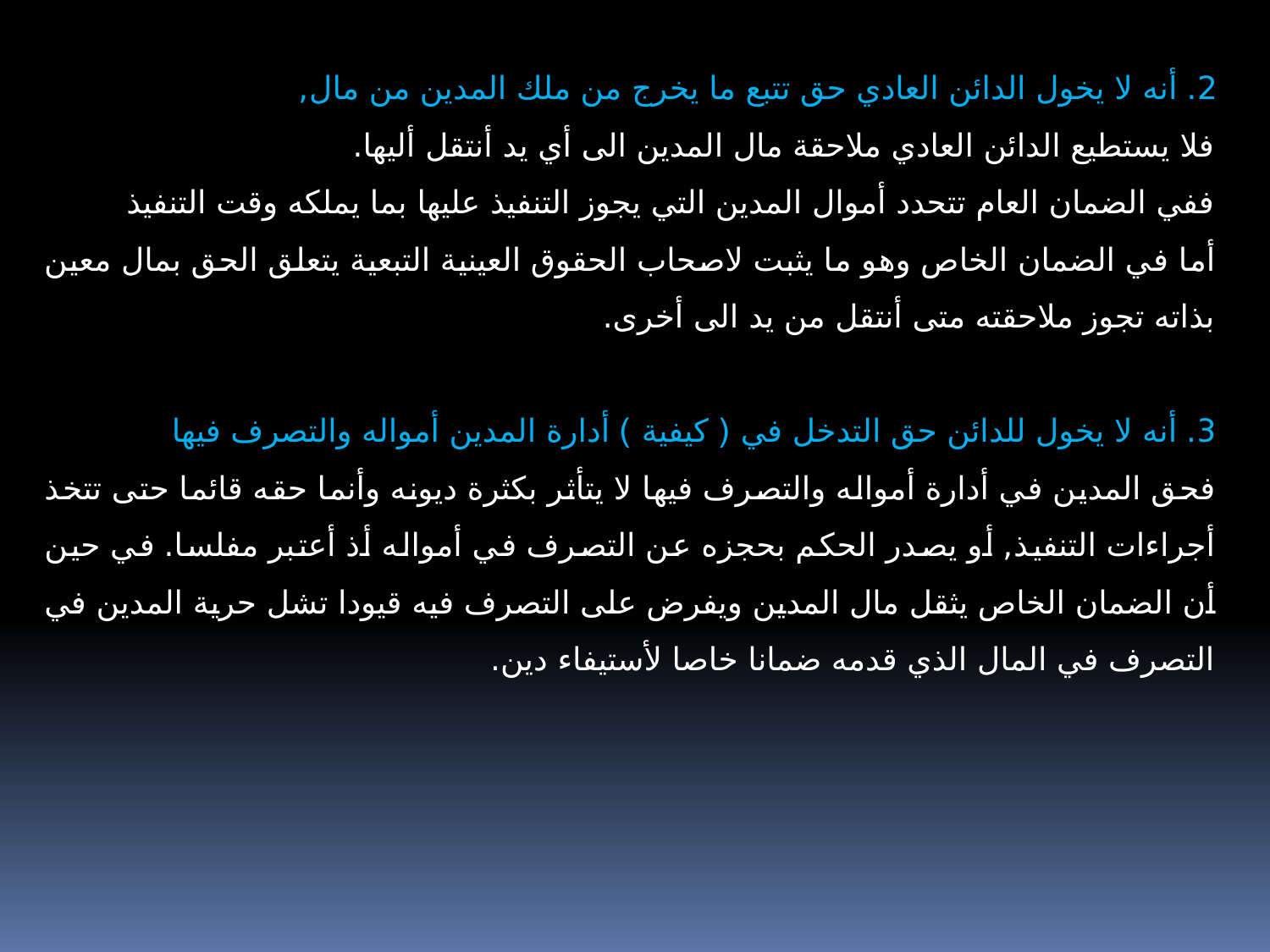

2. أنه لا يخول الدائن العادي حق تتبع ما يخرج من ملك المدين من مال,
فلا يستطيع الدائن العادي ملاحقة مال المدين الى أي يد أنتقل أليها.
ففي الضمان العام تتحدد أموال المدين التي يجوز التنفيذ عليها بما يملكه وقت التنفيذ
أما في الضمان الخاص وهو ما يثبت لاصحاب الحقوق العينية التبعية يتعلق الحق بمال معين بذاته تجوز ملاحقته متى أنتقل من يد الى أخرى.

3. أنه لا يخول للدائن حق التدخل في ( كيفية ) أدارة المدين أمواله والتصرف فيها
فحق المدين في أدارة أمواله والتصرف فيها لا يتأثر بكثرة ديونه وأنما حقه قائما حتى تتخذ أجراءات التنفيذ, أو يصدر الحكم بحجزه عن التصرف في أمواله أذ أعتبر مفلسا. في حين أن الضمان الخاص يثقل مال المدين ويفرض على التصرف فيه قيودا تشل حرية المدين في التصرف في المال الذي قدمه ضمانا خاصا لأستيفاء دين.